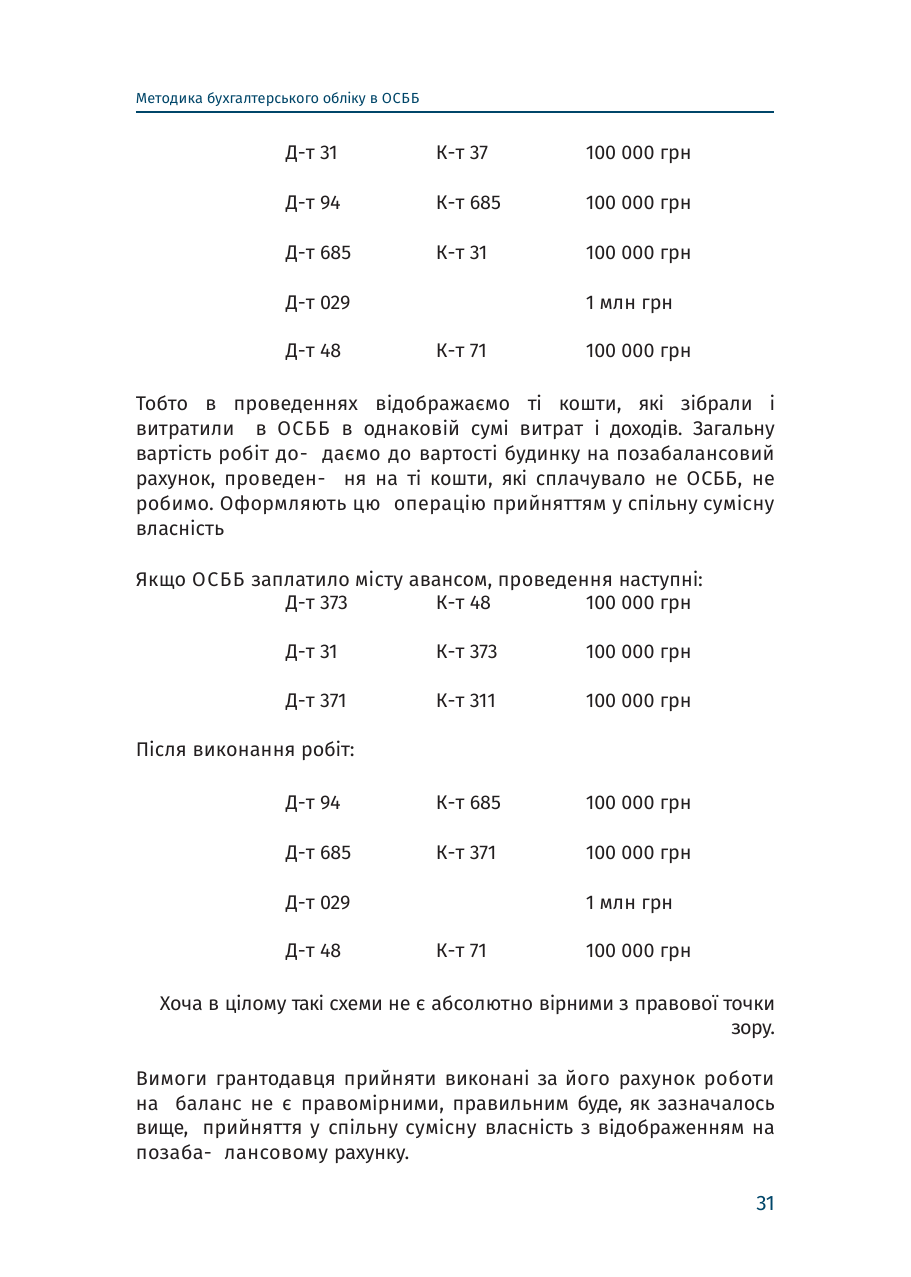

Методика бухгалтерського обліку в ОСББ
| Д-т 31 | К-т 37 | 100 000 грн |
| --- | --- | --- |
| Д-т 94 | К-т 685 | 100 000 грн |
| Д-т 685 | К-т 31 | 100 000 грн |
| Д-т 029 |  | 1 млн грн |
| Д-т 48 | К-т 71 | 100 000 грн |
Тобто в проведеннях відображаємо ті кошти, які зібрали і витратили  в ОСББ в однаковій сумі витрат і доходів. Загальну вартість робіт до-  даємо до вартості будинку на позабалансовий рахунок, проведен-  ня на ті кошти, які сплачувало не ОСББ, не робимо. Оформляють цю  операцію прийняттям у спільну сумісну власність

Якщо ОСББ заплатило місту авансом, проведення наступні:
| Д-т 373 Д-т 31 Д-т 371 Після виконання робіт: | К-т 48 К-т 373 К-т 311 | 100 000 грн 100 000 грн 100 000 грн |
| --- | --- | --- |
| Д-т 94 | К-т 685 | 100 000 грн |
| Д-т 685 | К-т 371 | 100 000 грн |
| Д-т 029 |  | 1 млн грн |
| Д-т 48 | К-т 71 | 100 000 грн |
Хоча в цілому такі схеми не є абсолютно вірними з правової точки зору.

Вимоги грантодавця прийняти виконані за його рахунок роботи на  баланс не є правомірними, правильним буде, як зазначалось вище,  прийняття у спільну сумісну власність з відображенням на позаба-  лансовому рахунку.

31